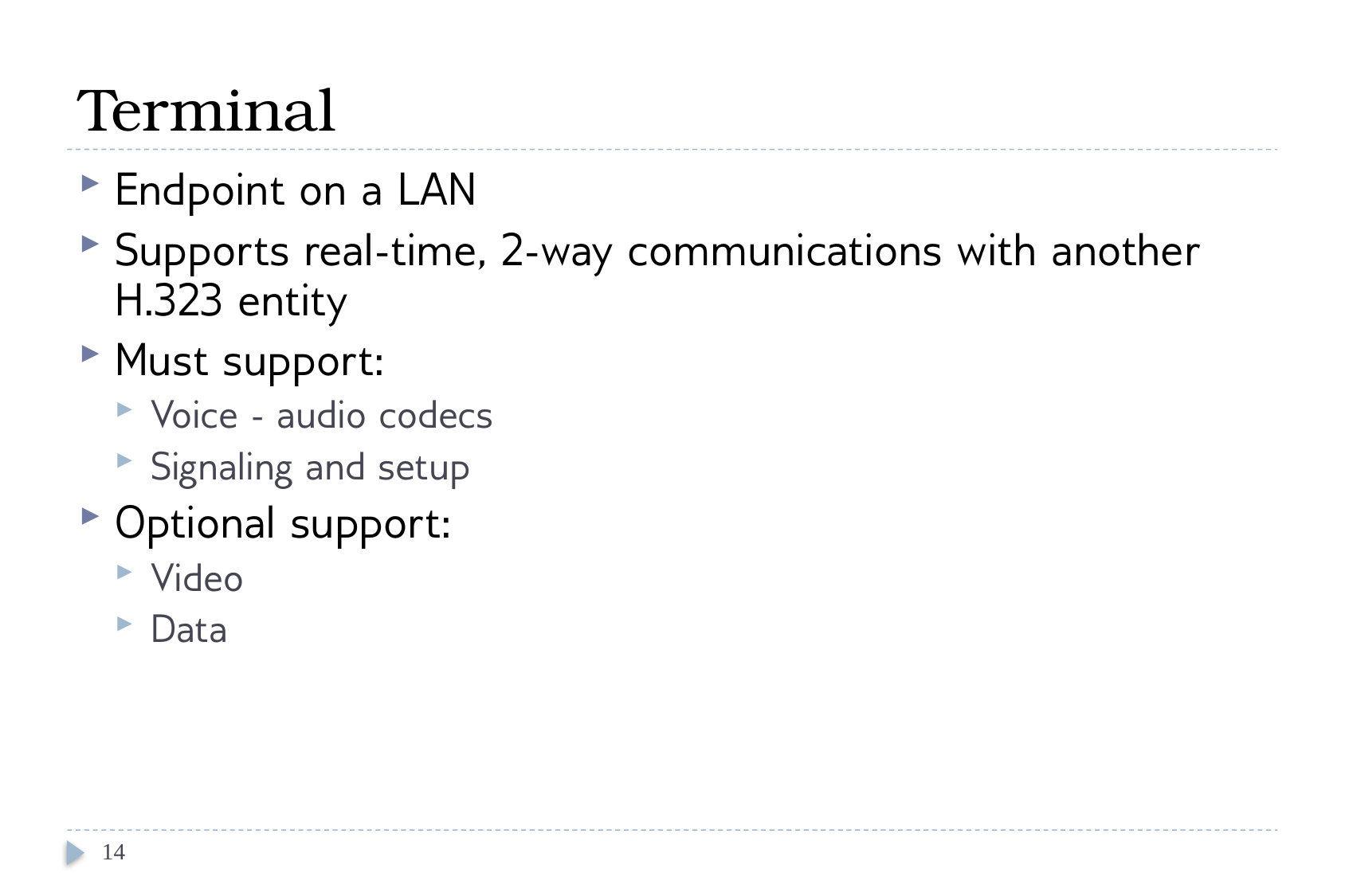

# Terminal
Endpoint on a LAN
Supports real-time, 2-way communications with another H.323 entity
Must support:
Voice - audio codecs
Signaling and setup
Optional support:
Video
Data

14